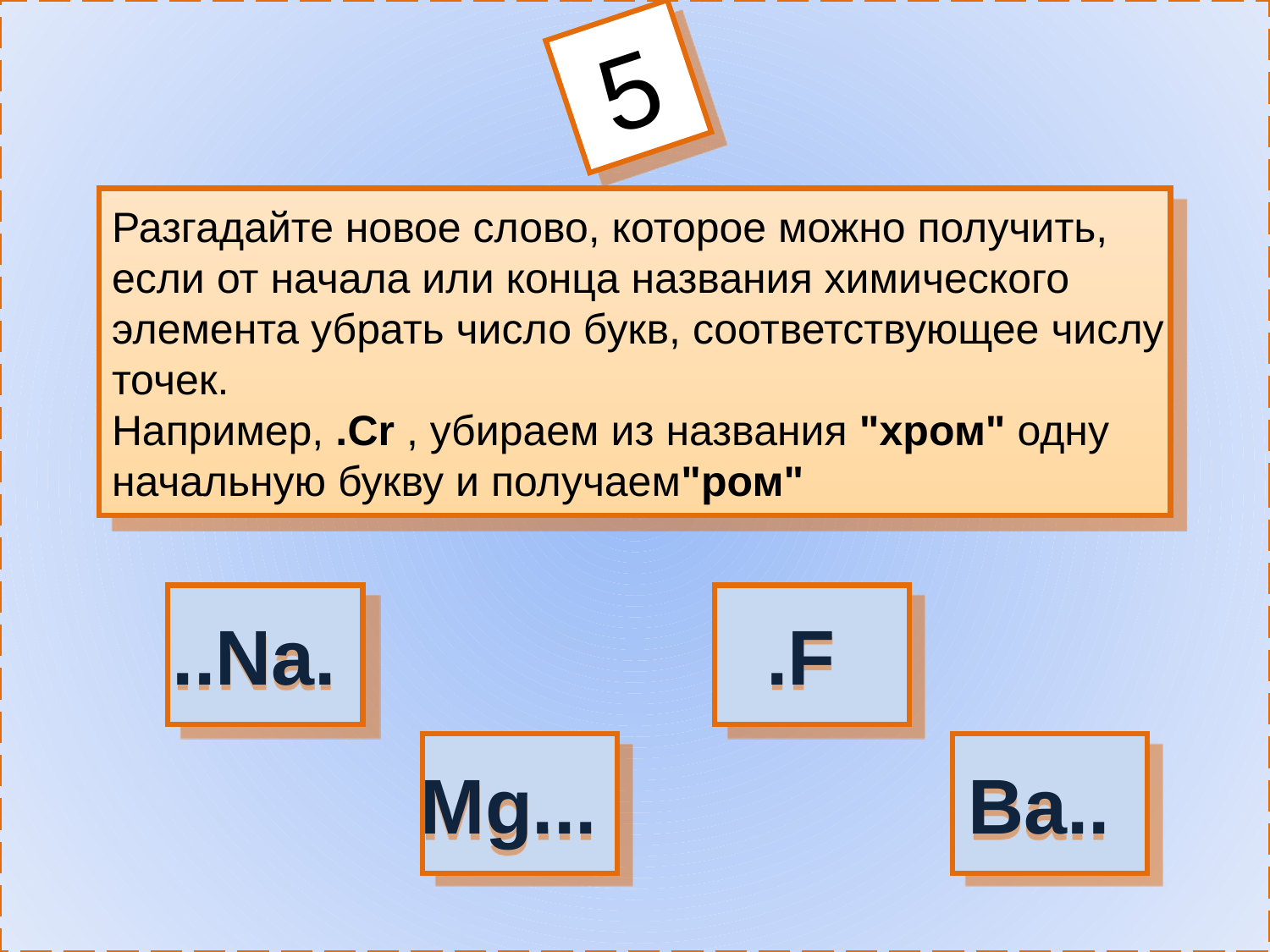

5
Разгадайте новое слово, которое можно получить,
если от начала или конца названия химического
элемента убрать число букв, соответствующее числу
точек. 
Например, .Cr , убираем из названия "хром" одну
начальную букву и получаем"ром"

..Na.

.F

Mg...

Ba..